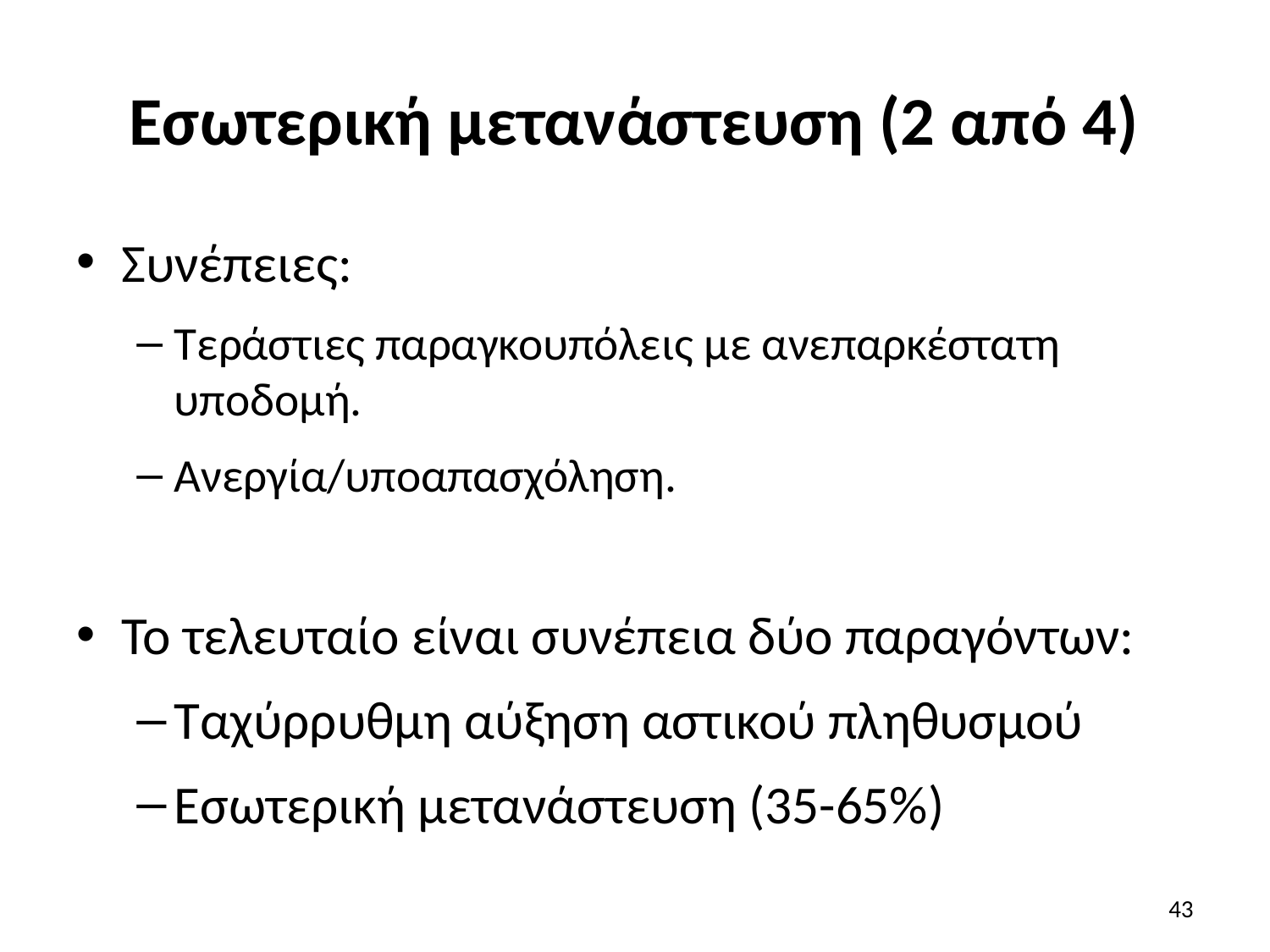

# Εσωτερική μετανάστευση (2 από 4)
Συνέπειες:
Τεράστιες παραγκουπόλεις με ανεπαρκέστατη υποδομή.
Ανεργία/υποαπασχόληση.

Το τελευταίο είναι συνέπεια δύο παραγόντων:
Ταχύρρυθμη αύξηση αστικού πληθυσμού
Εσωτερική μετανάστευση (35-65%)

43